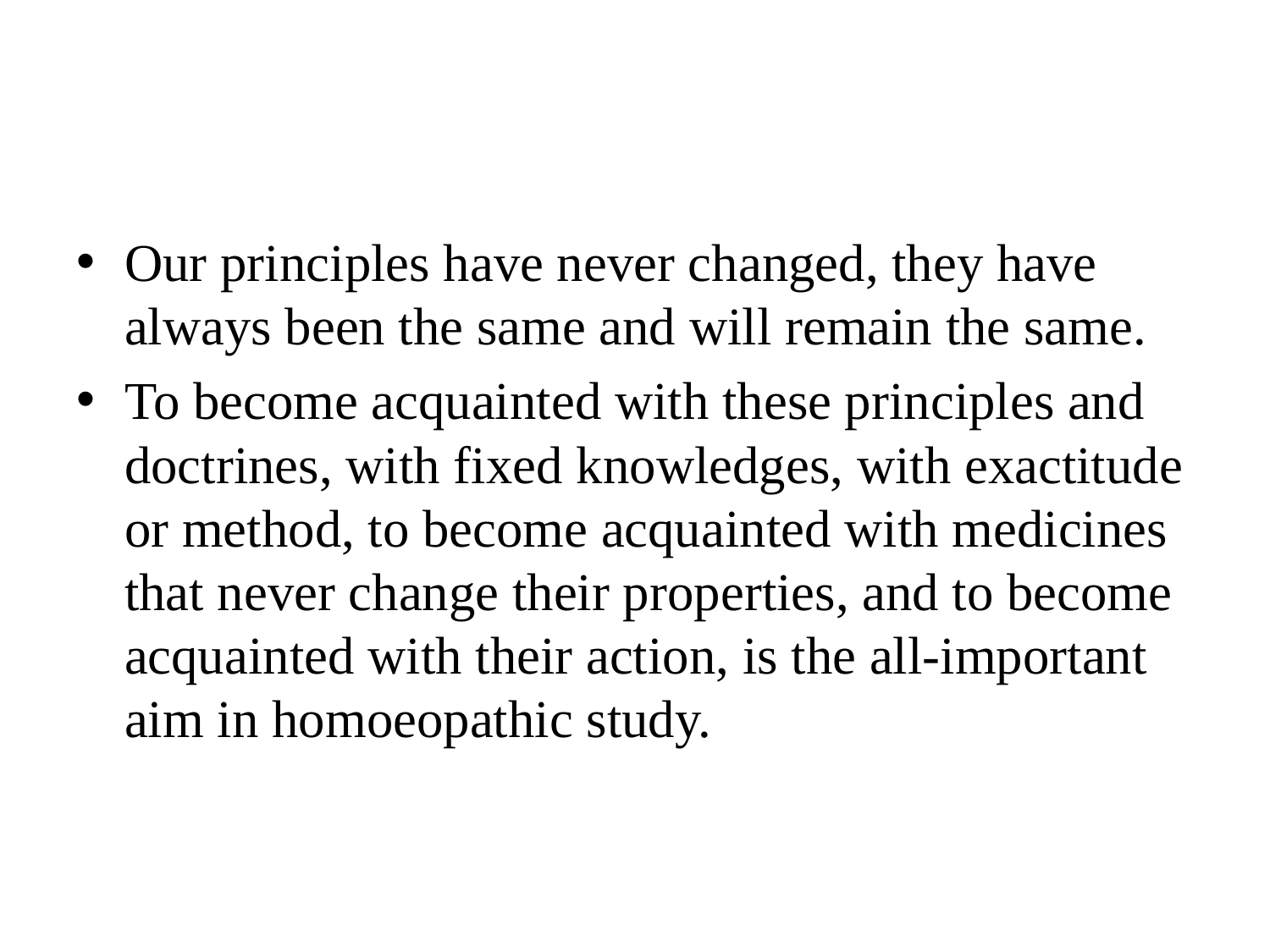

#
Our principles have never changed, they have always been the same and will remain the same.
To become acquainted with these principles and doctrines, with fixed knowledges, with exactitude or method, to become acquainted with medicines that never change their properties, and to become acquainted with their action, is the all-important aim in homoeopathic study.